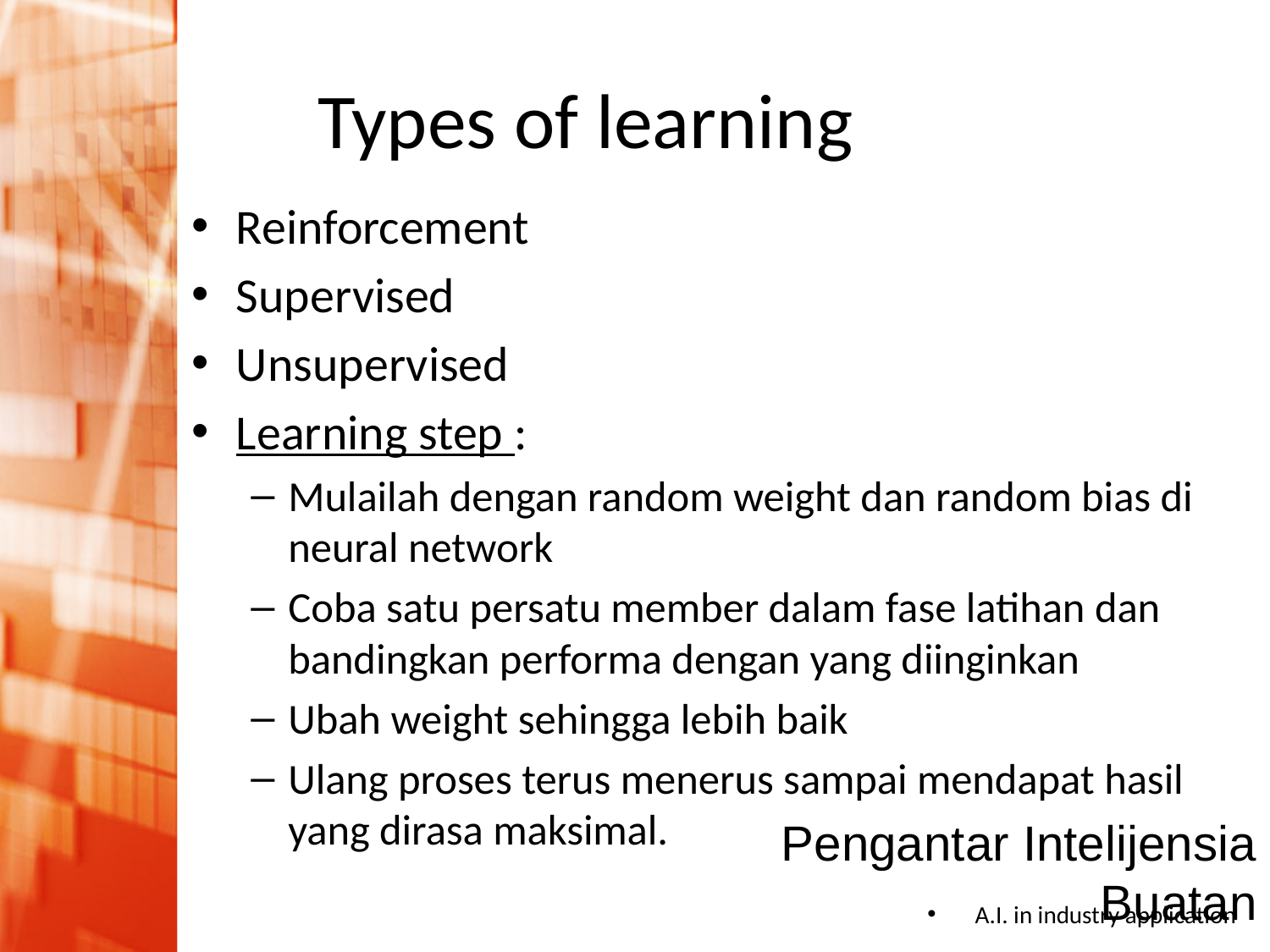

# Types of learning
Reinforcement
Supervised
Unsupervised
Learning step :
Mulailah dengan random weight dan random bias di neural network
Coba satu persatu member dalam fase latihan dan bandingkan performa dengan yang diinginkan
Ubah weight sehingga lebih baik
Ulang proses terus menerus sampai mendapat hasil yang dirasa maksimal.